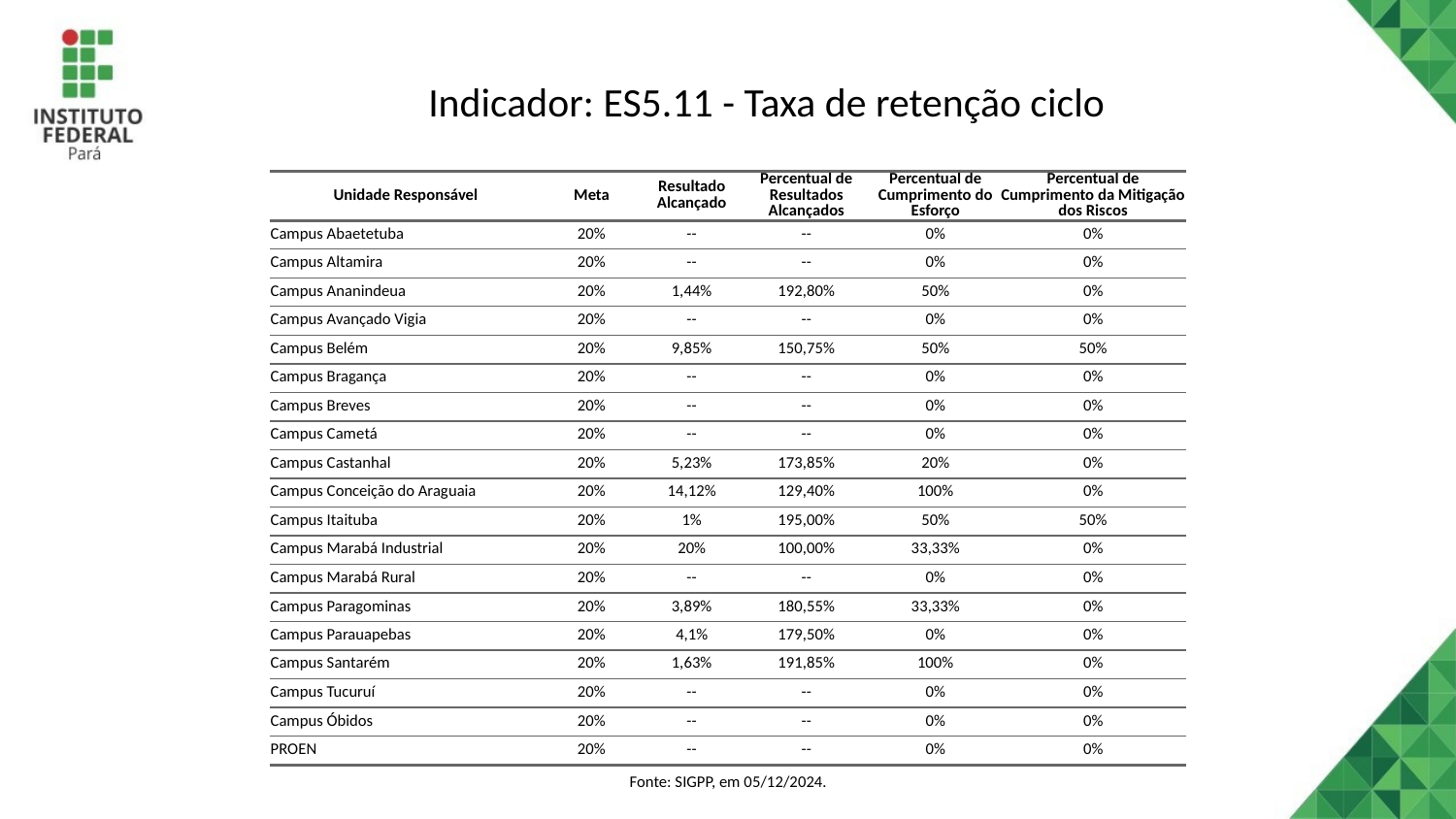

# Indicador: ES5.11 - Taxa de retenção ciclo
| Unidade Responsável | Meta | Resultado Alcançado | Percentual de Resultados Alcançados | Percentual de Cumprimento do Esforço | Percentual de Cumprimento da Mitigação dos Riscos |
| --- | --- | --- | --- | --- | --- |
| Campus Abaetetuba | 20% | -- | -- | 0% | 0% |
| Campus Altamira | 20% | -- | -- | 0% | 0% |
| Campus Ananindeua | 20% | 1,44% | 192,80% | 50% | 0% |
| Campus Avançado Vigia | 20% | -- | -- | 0% | 0% |
| Campus Belém | 20% | 9,85% | 150,75% | 50% | 50% |
| Campus Bragança | 20% | -- | -- | 0% | 0% |
| Campus Breves | 20% | -- | -- | 0% | 0% |
| Campus Cametá | 20% | -- | -- | 0% | 0% |
| Campus Castanhal | 20% | 5,23% | 173,85% | 20% | 0% |
| Campus Conceição do Araguaia | 20% | 14,12% | 129,40% | 100% | 0% |
| Campus Itaituba | 20% | 1% | 195,00% | 50% | 50% |
| Campus Marabá Industrial | 20% | 20% | 100,00% | 33,33% | 0% |
| Campus Marabá Rural | 20% | -- | -- | 0% | 0% |
| Campus Paragominas | 20% | 3,89% | 180,55% | 33,33% | 0% |
| Campus Parauapebas | 20% | 4,1% | 179,50% | 0% | 0% |
| Campus Santarém | 20% | 1,63% | 191,85% | 100% | 0% |
| Campus Tucuruí | 20% | -- | -- | 0% | 0% |
| Campus Óbidos | 20% | -- | -- | 0% | 0% |
| PROEN | 20% | -- | -- | 0% | 0% |
| Fonte: SIGPP, em 05/12/2024. | Fonte: SIGPP, em 05/12/2024. | Fonte: SIGPP, em 05/12/2024. | Fonte: SIGPP, em 05/12/2024. | Fonte: SIGPP, em 05/12/2024. | Fonte: SIGPP, em 05/12/2024. |